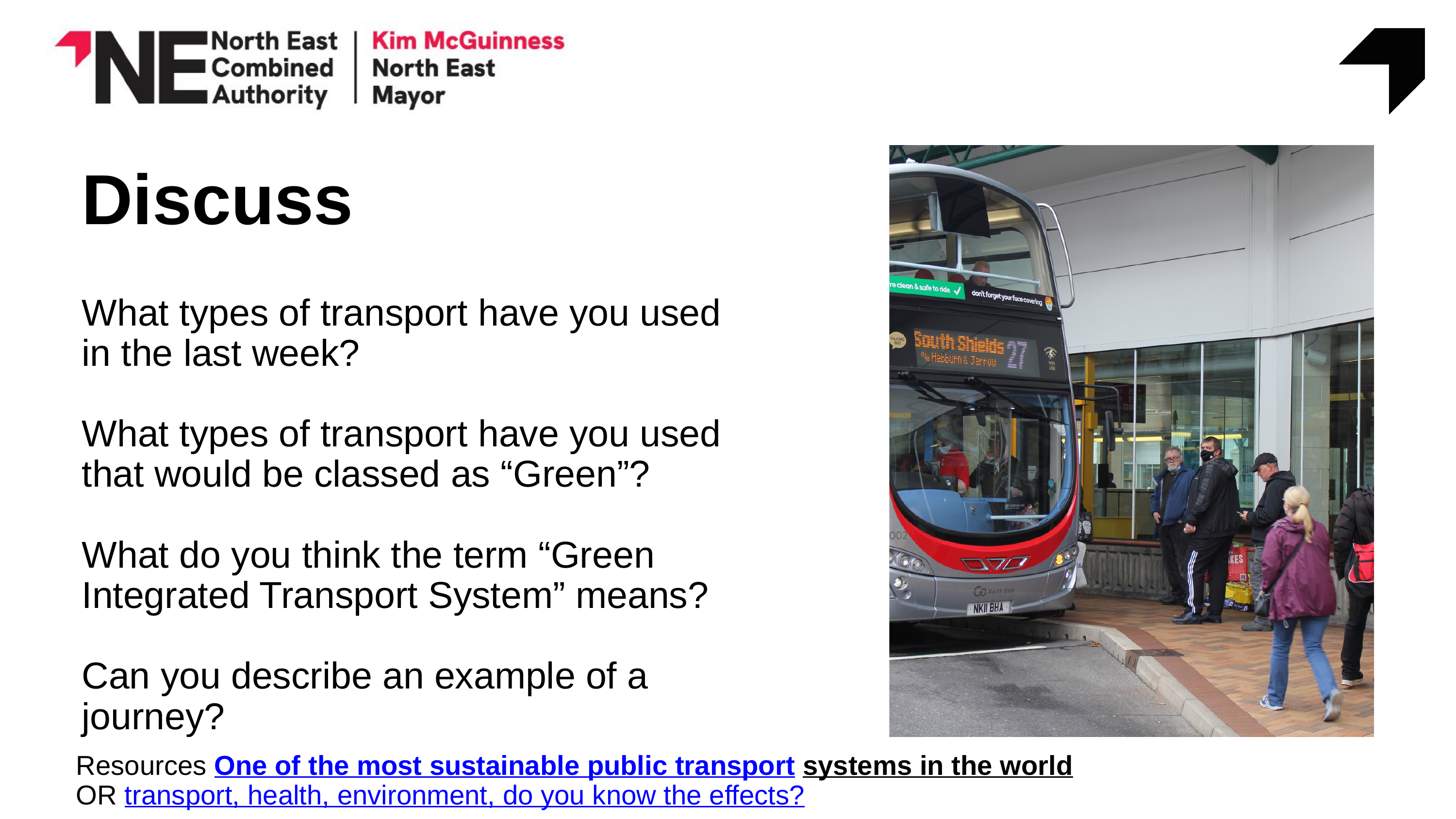

Discuss
What types of transport have you used in the last week?​

What types of transport have you used that would be classed as “Green”?​

What do you think the term “Green Integrated Transport System” means?

Can you describe an example of a journey?

Resources One of the most sustainable public transport systems in the world
OR transport, health, environment, do you know the effects?